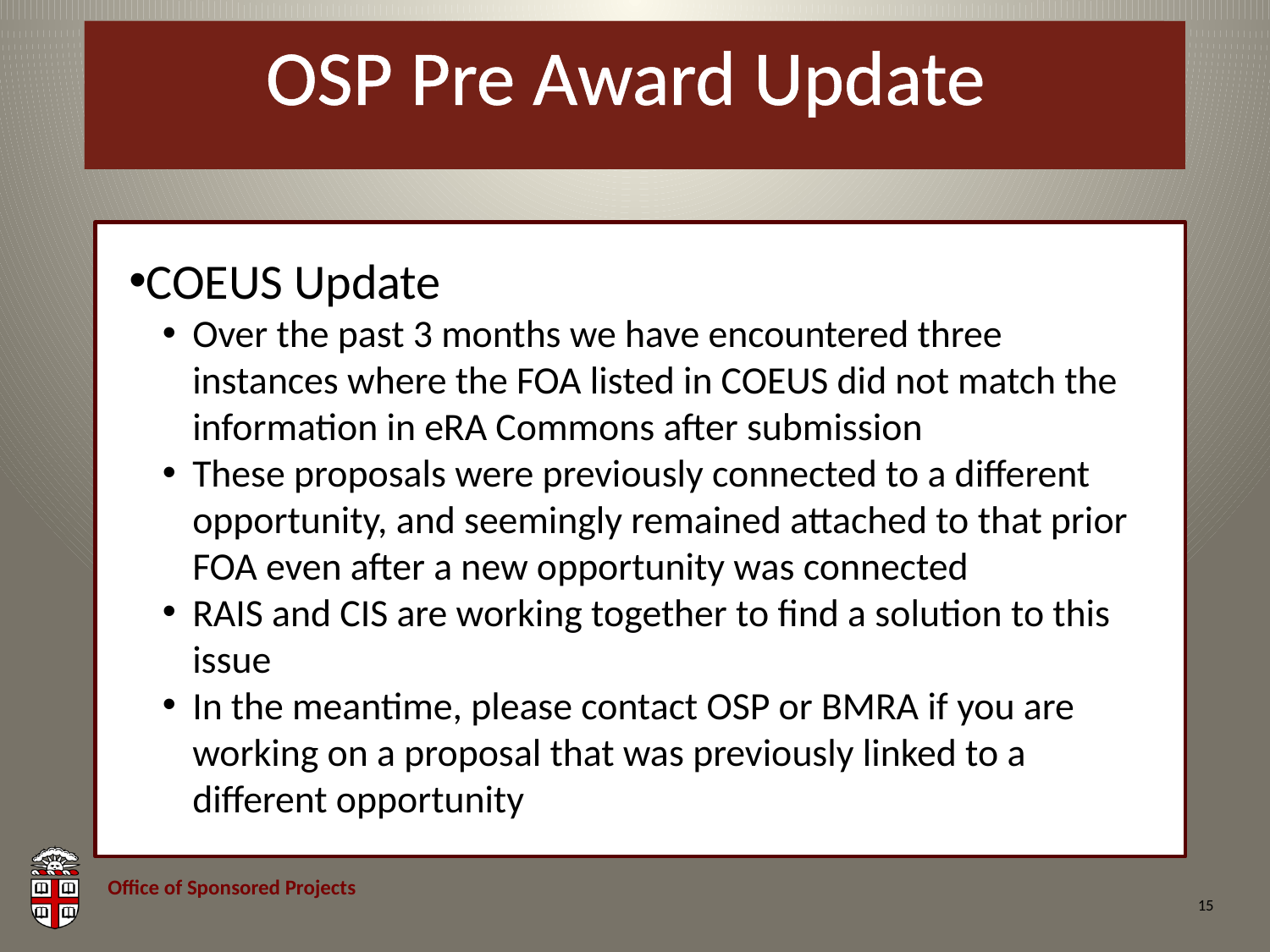

# OSP Pre Award Update
COEUS Update
Over the past 3 months we have encountered three instances where the FOA listed in COEUS did not match the information in eRA Commons after submission
These proposals were previously connected to a different opportunity, and seemingly remained attached to that prior FOA even after a new opportunity was connected
RAIS and CIS are working together to find a solution to this issue
In the meantime, please contact OSP or BMRA if you are working on a proposal that was previously linked to a different opportunity
15